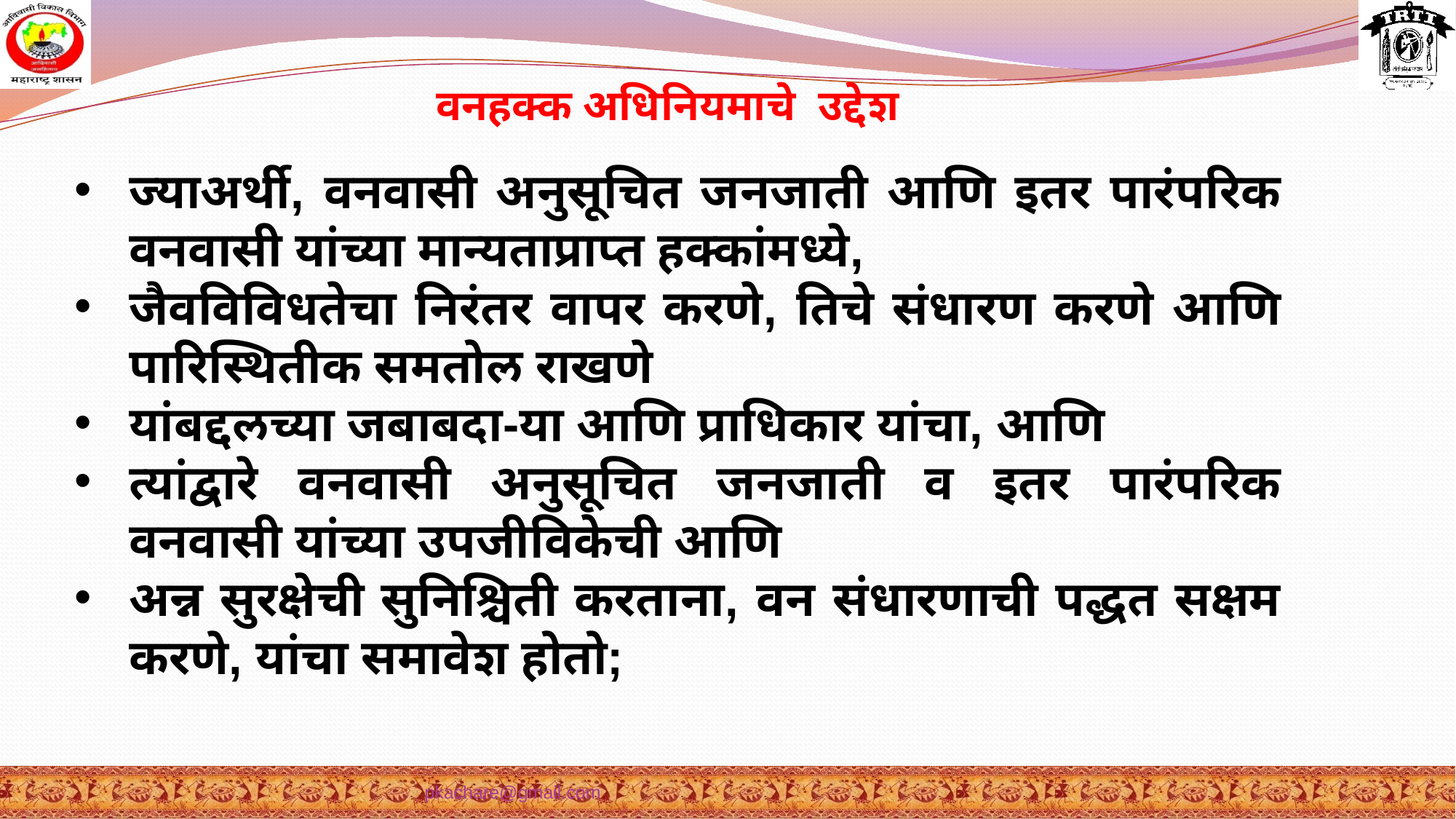

वनहक्क अधिनियमाचे  उद्देश
ज्याअर्थी, वनवासी अनुसूचित जनजाती आणि इतर पारंपरिक वनवासी यांच्या मान्यताप्राप्त हक्कांमध्ये,
जैवविविधतेचा निरंतर वापर करणे, तिचे संधारण करणे आणि पारिस्थितीक समतोल राखणे
यांबद्दलच्या जबाबदा-या आणि प्राधिकार यांचा, आणि
त्यांद्वारे वनवासी अनुसूचित जनजाती व इतर पारंपरिक वनवासी यांच्या उपजीविकेची आणि
अन्न सुरक्षेची सुनिश्चिती करताना, वन संधारणाची पद्धत सक्षम करणे, यांचा समावेश होतो;
pkachare@gmail.com